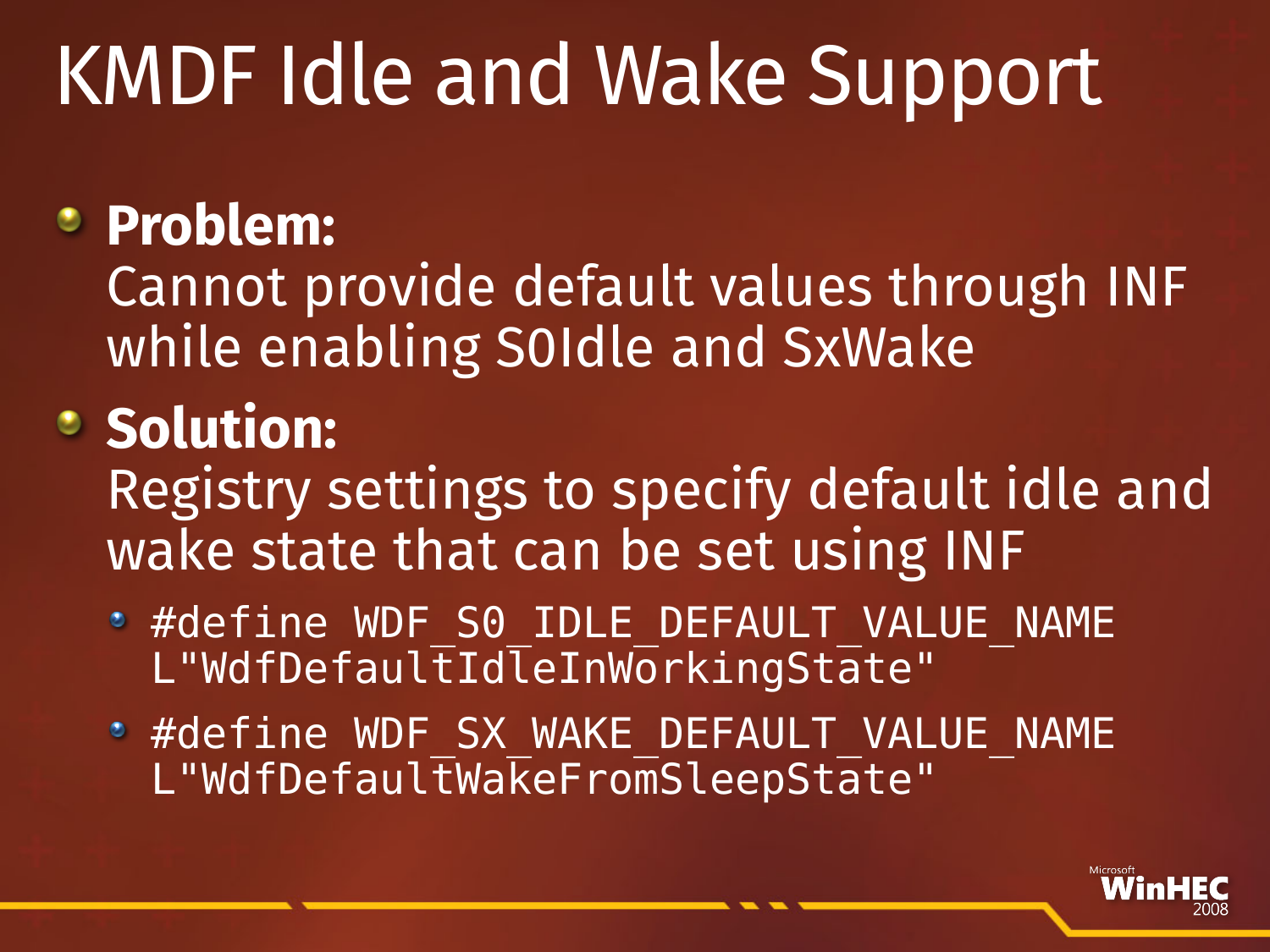

# KMDF Idle and Wake Support
Problem:
Cannot provide default values through INF while enabling S0Idle and SxWake
Solution:
Registry settings to specify default idle and wake state that can be set using INF
#define WDF_S0_IDLE_DEFAULT_VALUE_NAME L"WdfDefaultIdleInWorkingState"
#define WDF_SX_WAKE_DEFAULT_VALUE_NAME
L"WdfDefaultWakeFromSleepState"